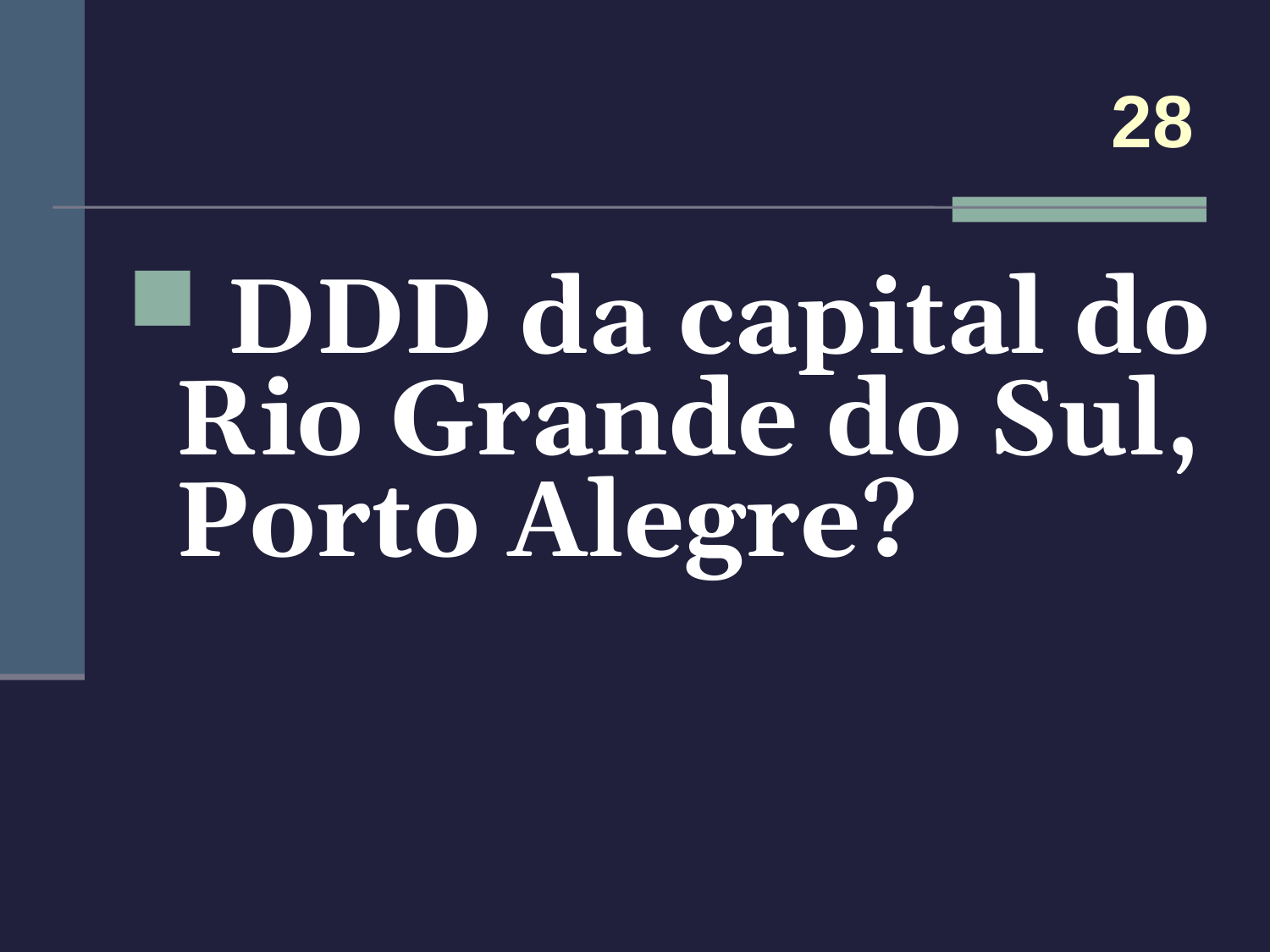

# 28
 DDD da capital do Rio Grande do Sul, Porto Alegre?